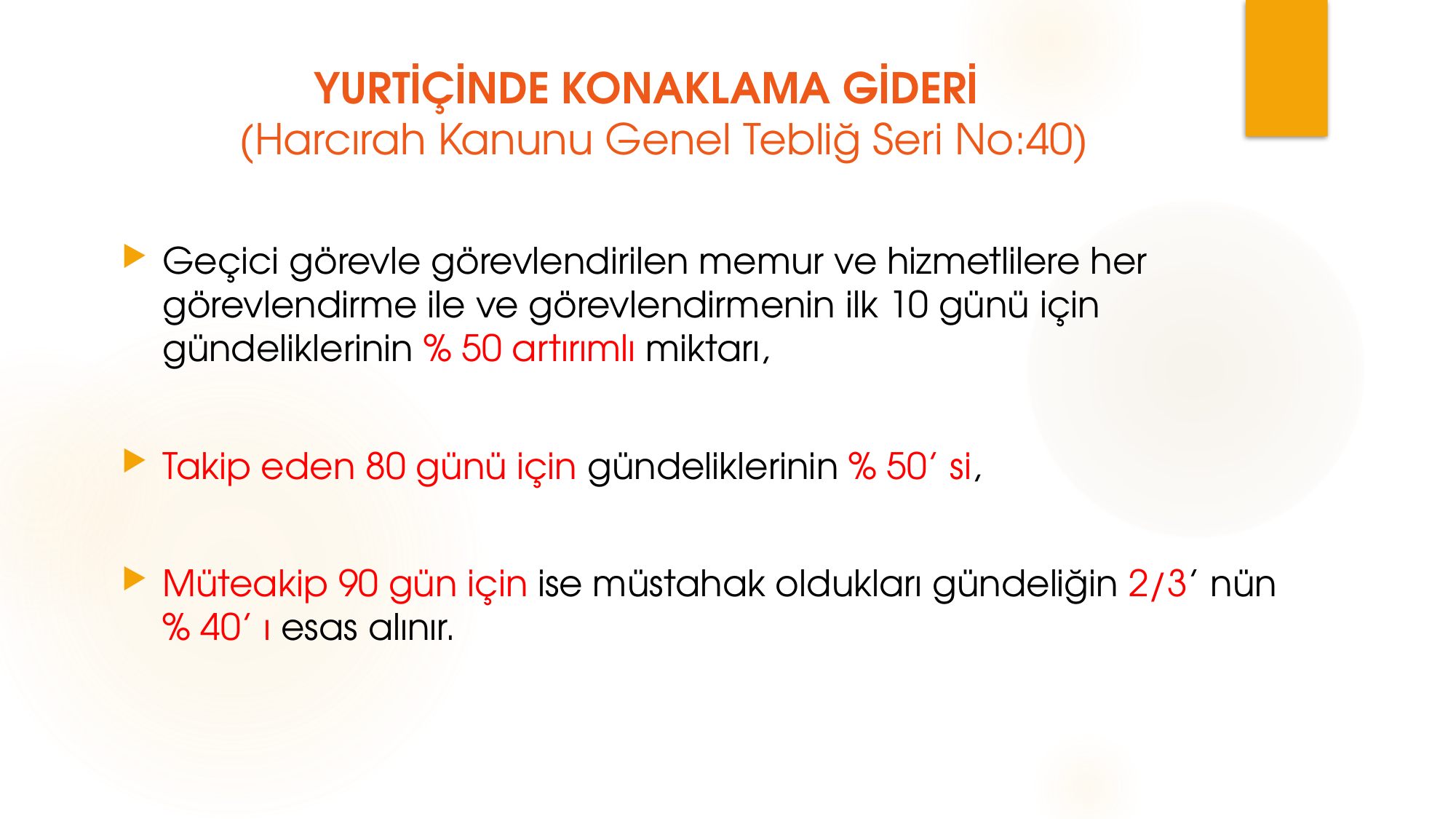

# YURTİÇİNDE KONAKLAMA GİDERİ (Harcırah Kanunu Genel Tebliğ Seri No:40)
Geçici görevle görevlendirilen memur ve hizmetlilere her görevlendirme ile ve görevlendirmenin ilk 10 günü için gündeliklerinin % 50 artırımlı miktarı,

Takip eden 80 günü için gündeliklerinin % 50’ si,

Müteakip 90 gün için ise müstahak oldukları gündeliğin 2/3’ nün  % 40’ ı esas alınır.